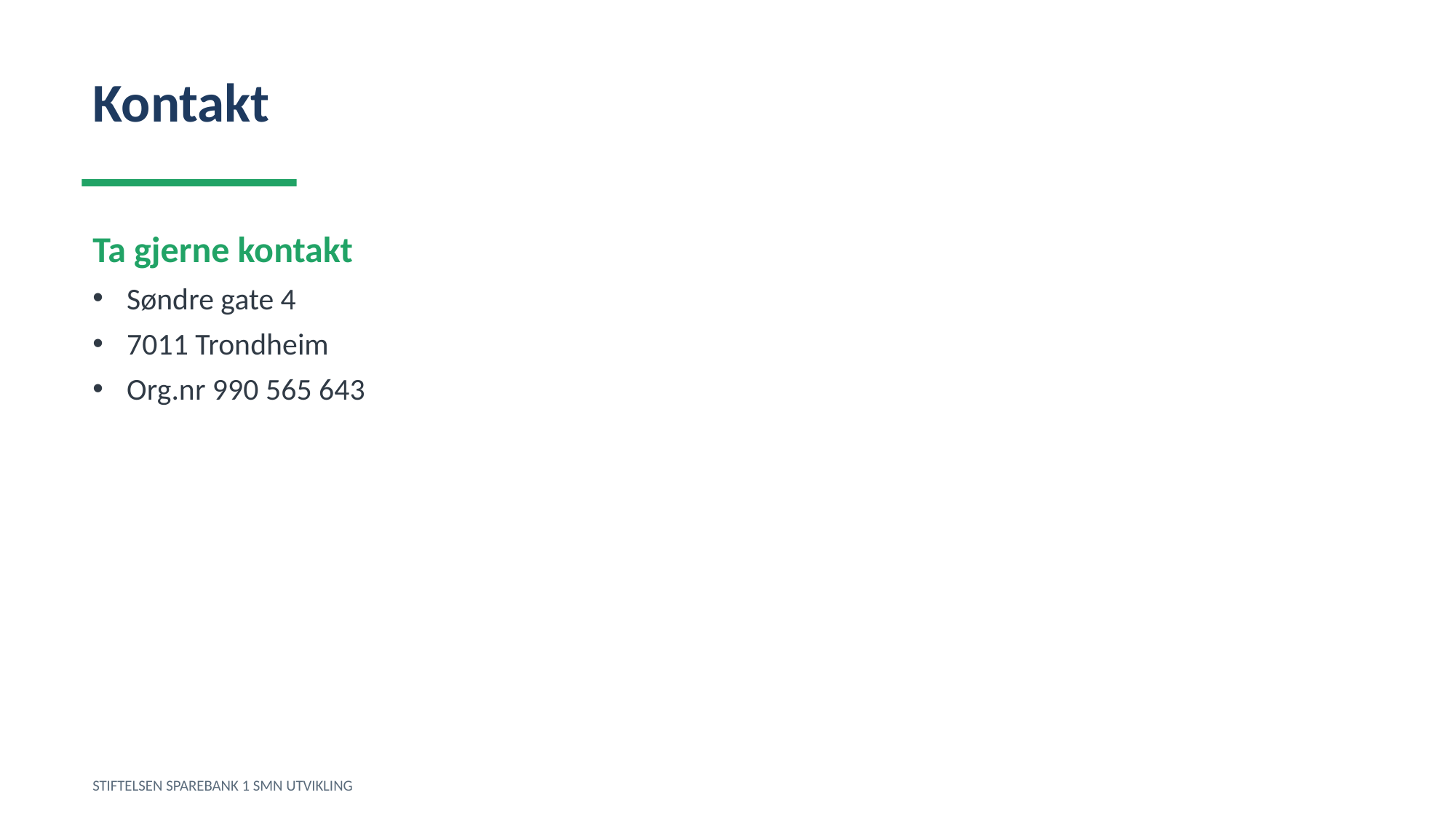

Kontakt

Ta gjerne kontakt
Søndre gate 4
7011 Trondheim
Org.nr 990 565 643
STIFTELSEN SPAREBANK 1 SMN UTVIKLING